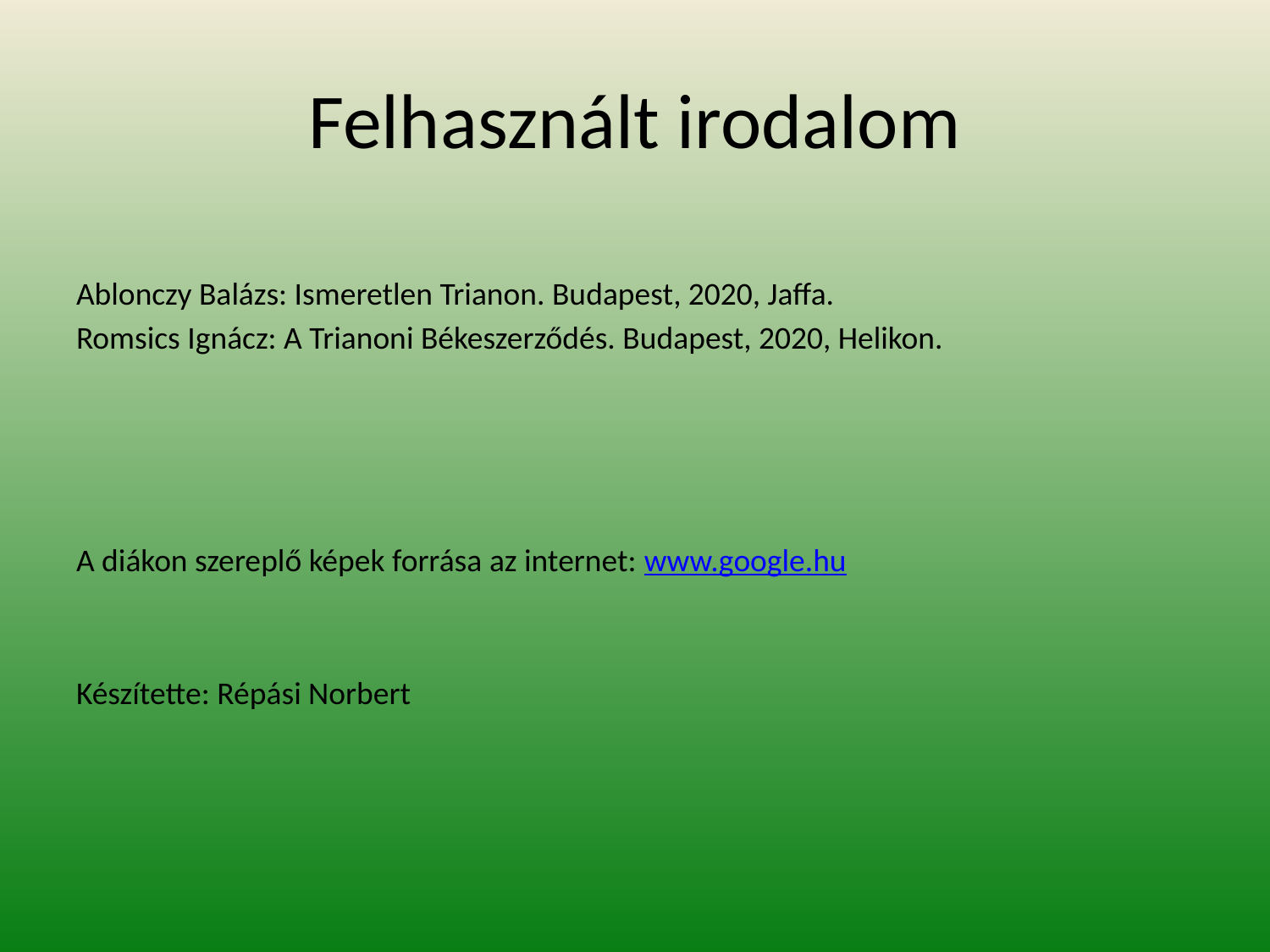

# Felhasznált irodalom

Ablonczy Balázs: Ismeretlen Trianon. Budapest, 2020, Jaffa.
Romsics Ignácz: A Trianoni Békeszerződés. Budapest, 2020, Helikon.

A diákon szereplő képek forrása az internet: www.google.hu

Készítette: Répási Norbert